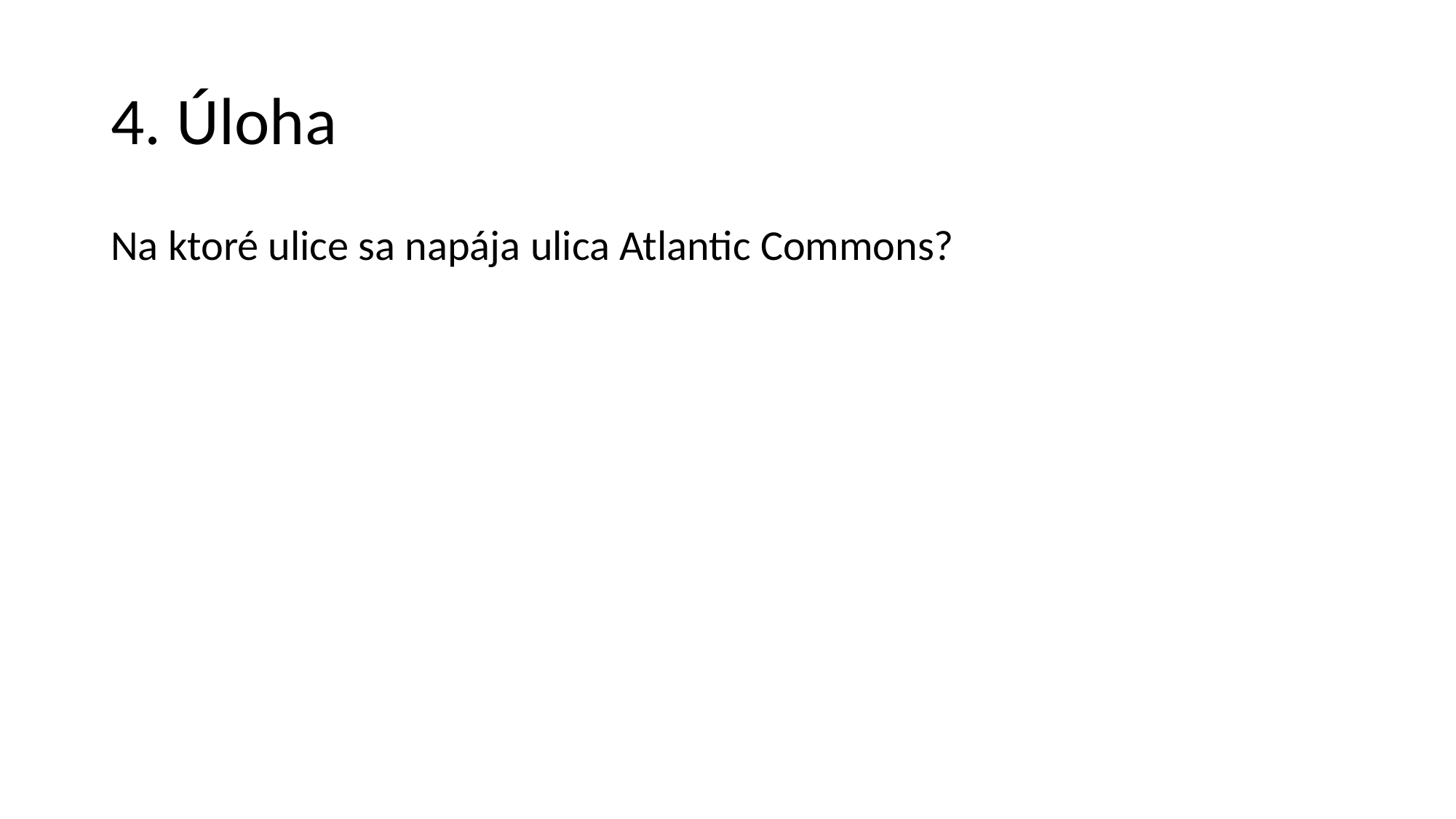

# 4. Úloha
Na ktoré ulice sa napája ulica Atlantic Commons?